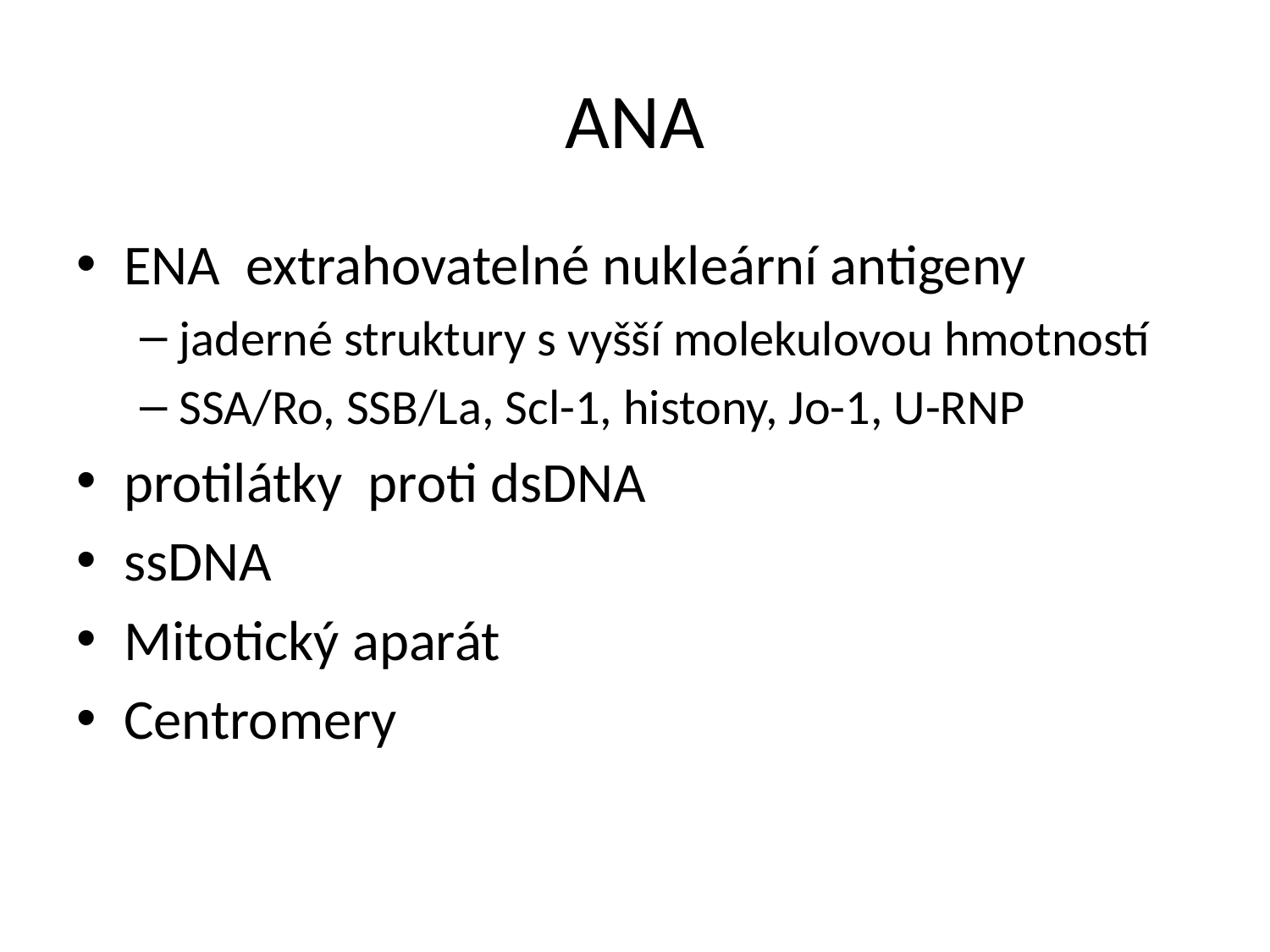

# ANA
ENA  extrahovatelné nukleární antigeny
jaderné struktury s vyšší molekulovou hmotností
SSA/Ro, SSB/La, Scl-1, histony, Jo-1, U-RNP
protilátky  proti dsDNA
ssDNA
Mitotický aparát
Centromery